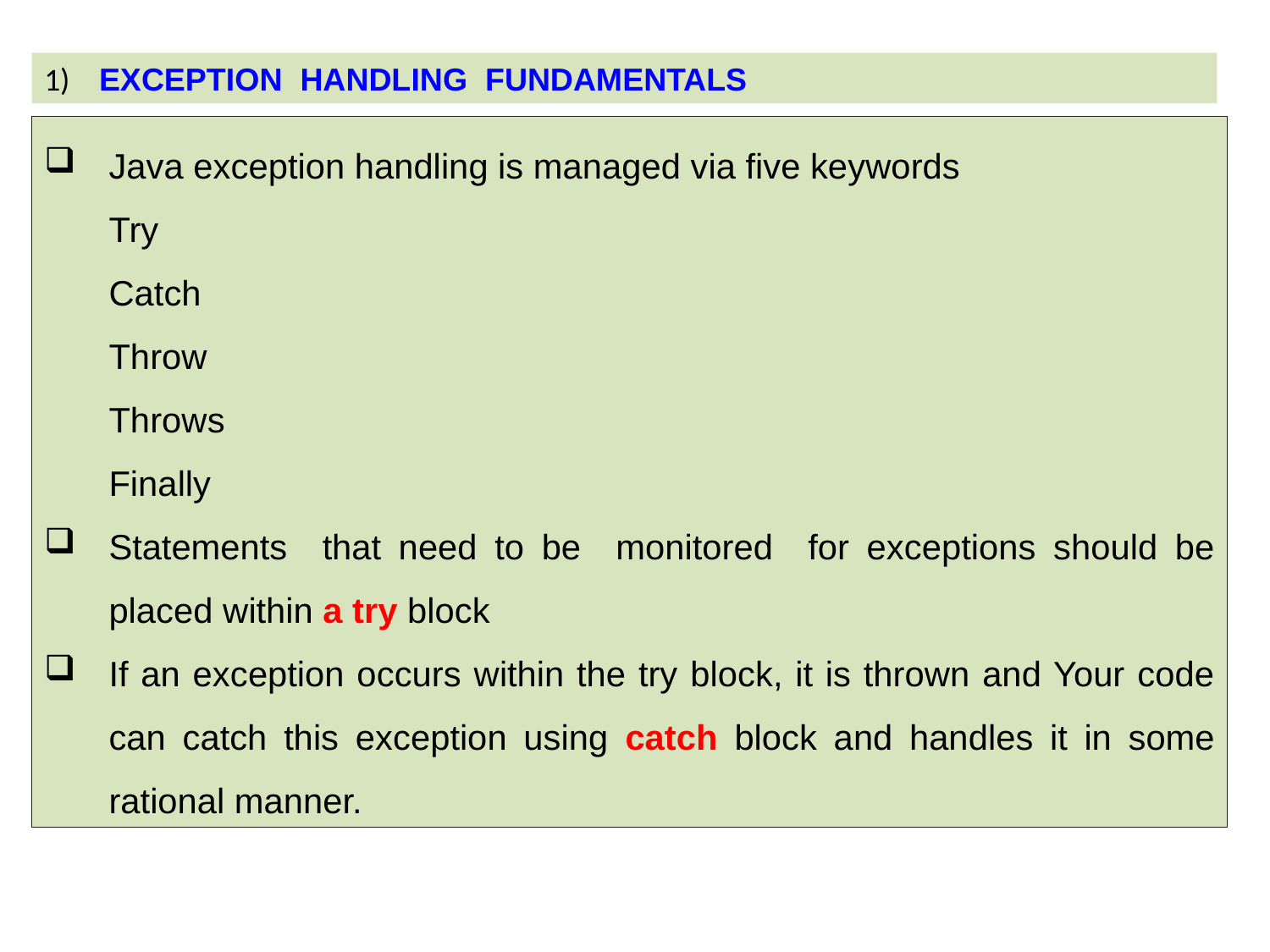

EXCEPTION  HANDLING  FUNDAMENTALS
Java exception handling is managed via five keywords
Try
Catch
Throw
Throws
Finally
Statements  that need to be  monitored  for exceptions should be placed within a try block
If an exception occurs within the try block, it is thrown and Your code can catch this exception using catch block and handles it in some rational manner.